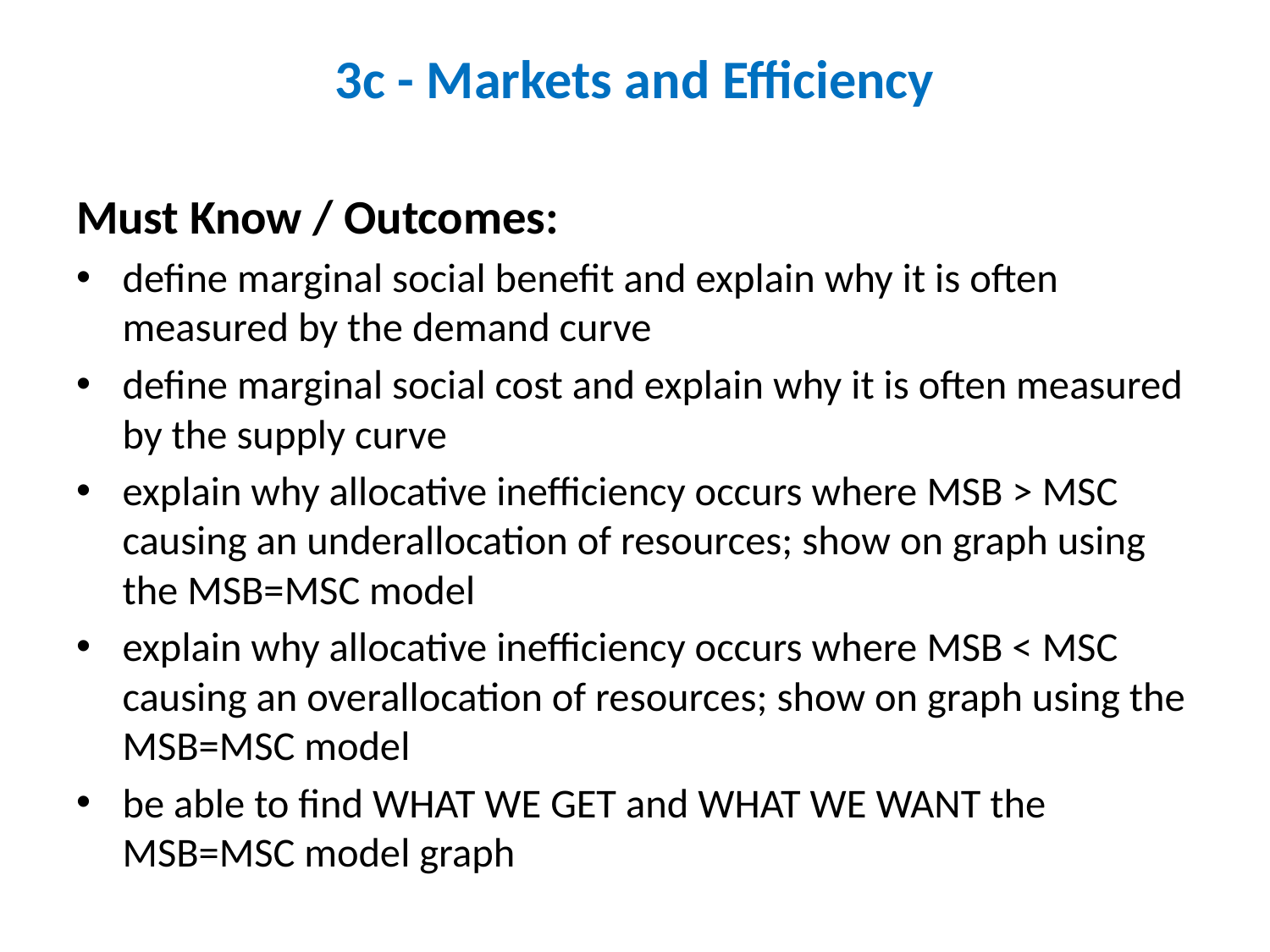

# 3c - Markets and Efficiency
Must Know / Outcomes:
define marginal social benefit and explain why it is often measured by the demand curve
define marginal social cost and explain why it is often measured by the supply curve
explain why allocative inefficiency occurs where MSB > MSC causing an underallocation of resources; show on graph using the MSB=MSC model
explain why allocative inefficiency occurs where MSB < MSC causing an overallocation of resources; show on graph using the MSB=MSC model
be able to find WHAT WE GET and WHAT WE WANT the MSB=MSC model graph